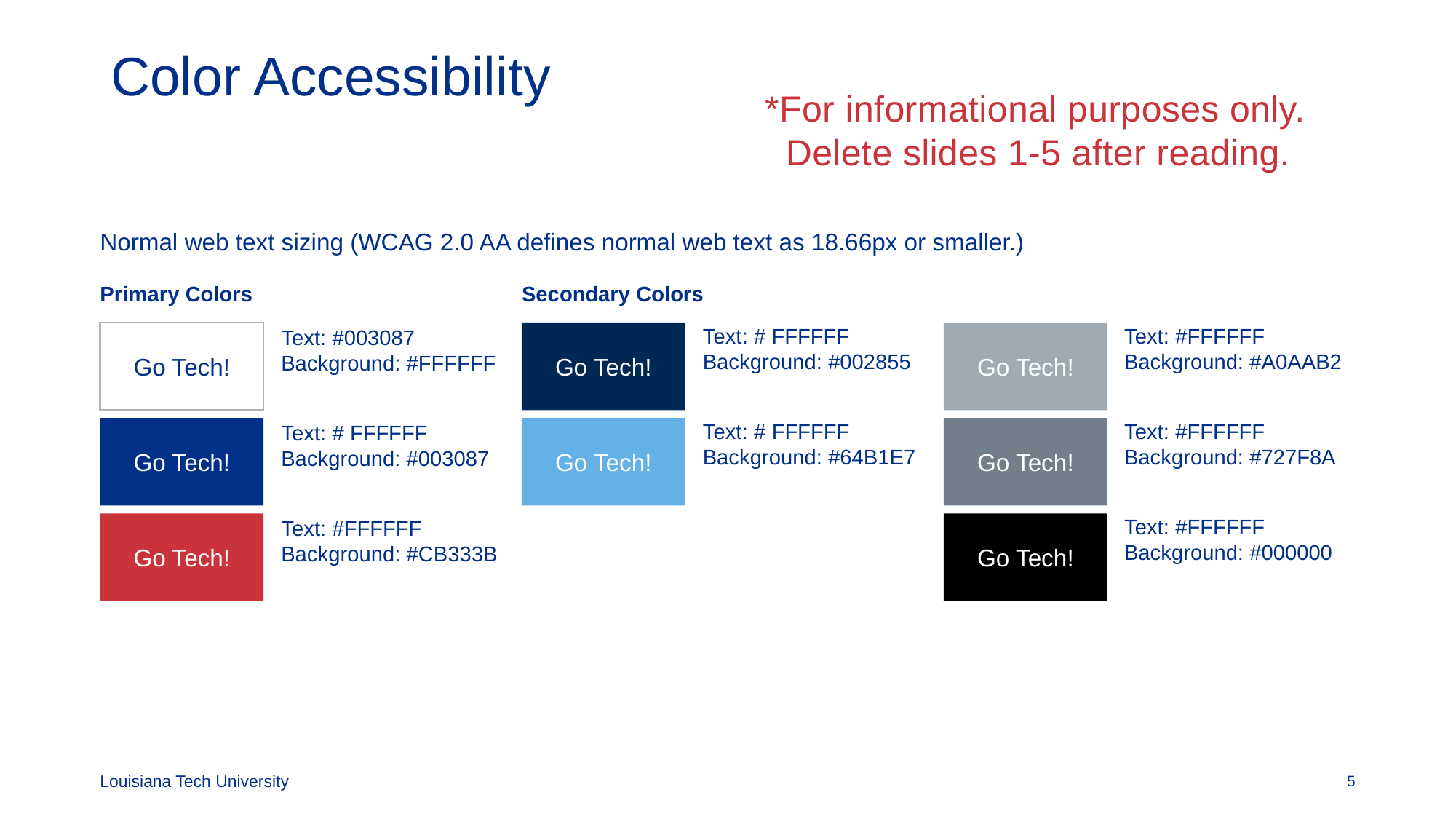

Color Accessibility
*For informational purposes only.
  Delete slides 1-5 after reading.
Normal web text sizing (WCAG 2.0 AA defines normal web text as 18.66px or smaller.)
Primary Colors
Secondary Colors
Go Tech!
Go Tech!
Text: # FFFFFF
Background: #002855
Go Tech!
Text: #FFFFFF
Background: #A0AAB2
Text: #003087
Background: #FFFFFF
Go Tech!
Go Tech!
Text: # FFFFFF
Background: #64B1E7
Go Tech!
Text: #FFFFFF
Background: #727F8A
Text: # FFFFFF
Background: #003087
Go Tech!
Go Tech!
Text: #FFFFFF
Background: #000000
Text: #FFFFFF
Background: #CB333B